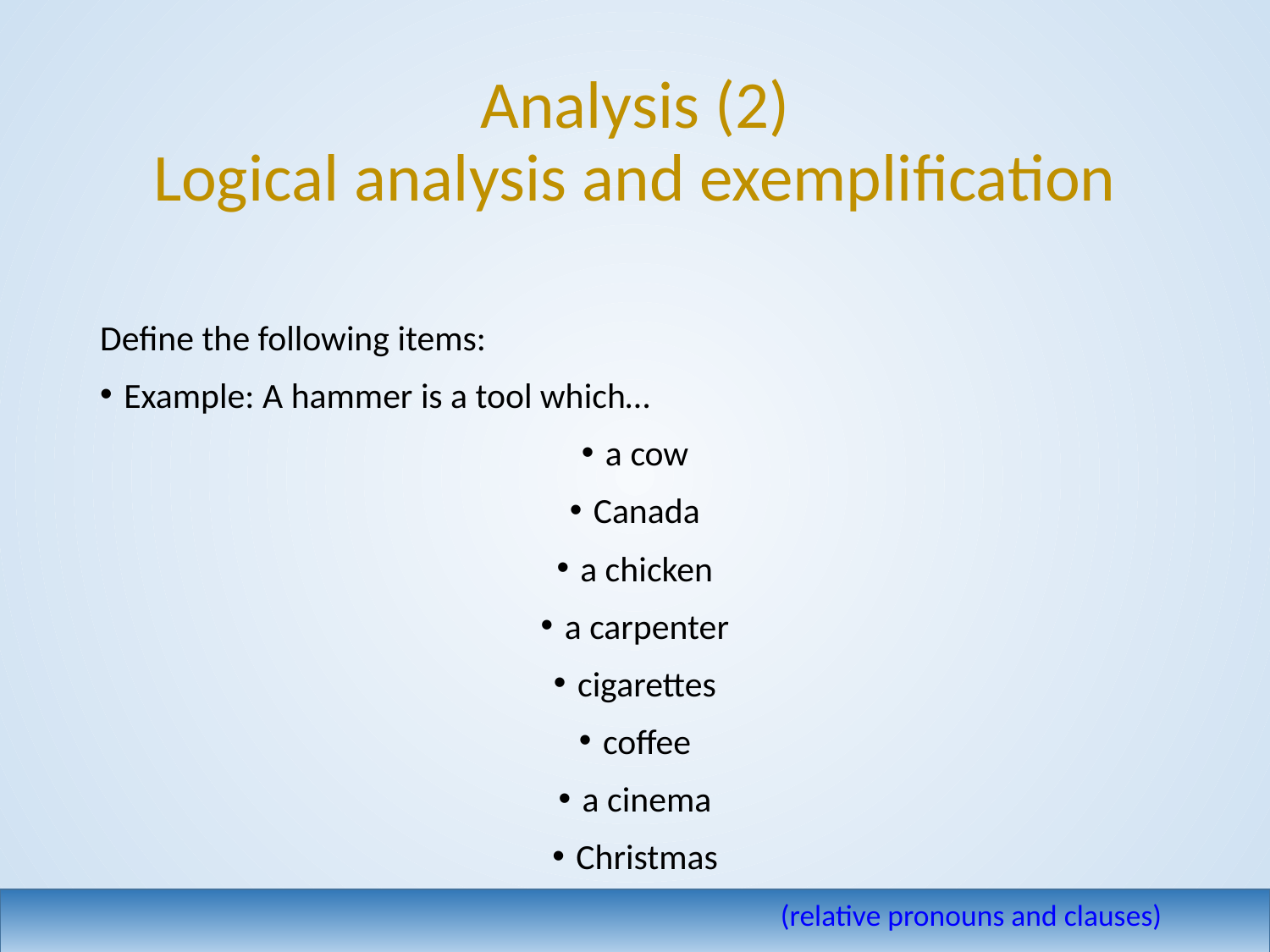

# Analysis (2) Logical analysis and exemplification

Define the following items:
Example: A hammer is a tool which…
a cow
Canada
a chicken
a carpenter
cigarettes
coffee
a cinema
Christmas
(relative pronouns and clauses)